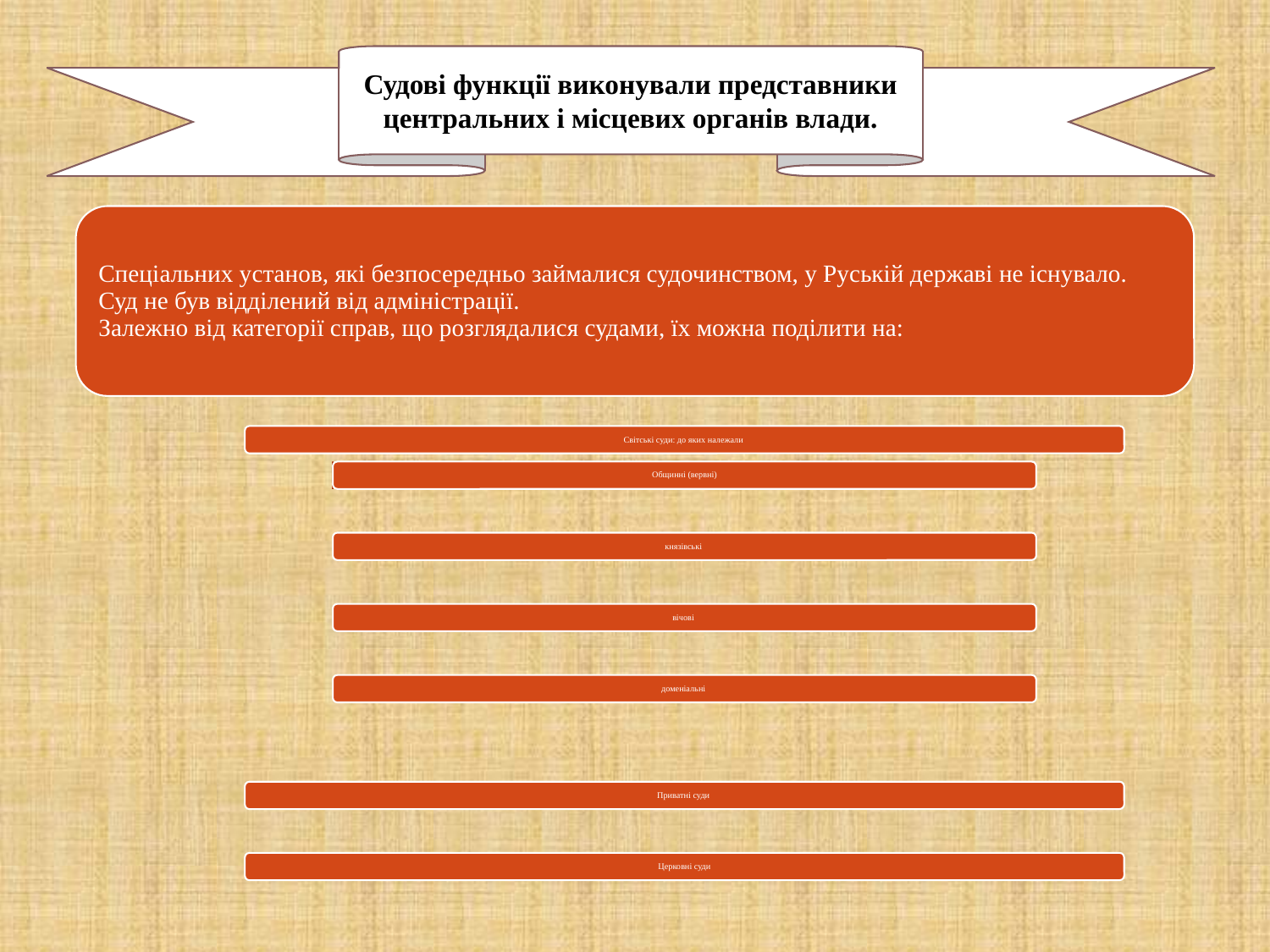

Судові функції виконували представники центральних і місцевих органів влади.
Спеціальних установ, які безпосередньо займалися судочинством, у Руській державі не існувало.
Суд не був відділений від адміністрації.
Залежно від категорії справ, що розглядалися судами, їх можна поділити на:
Світські суди: до яких належали
Общинні (вервні)
князівські
вічові
доменіальні
Приватні суди
Церковні суди